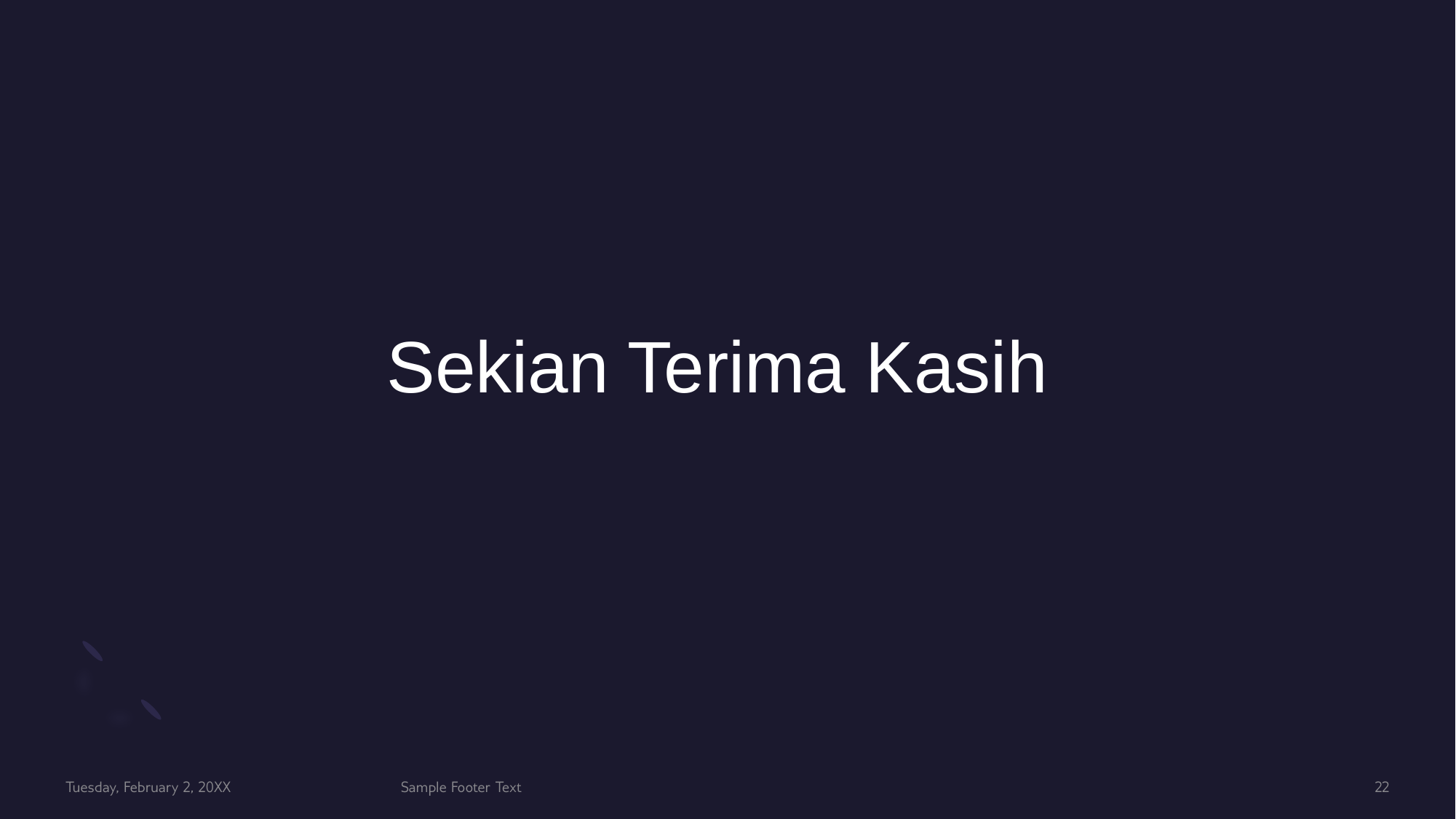

# Sekian Terima Kasih
Tuesday, February 2, 20XX
Sample Footer Text
22